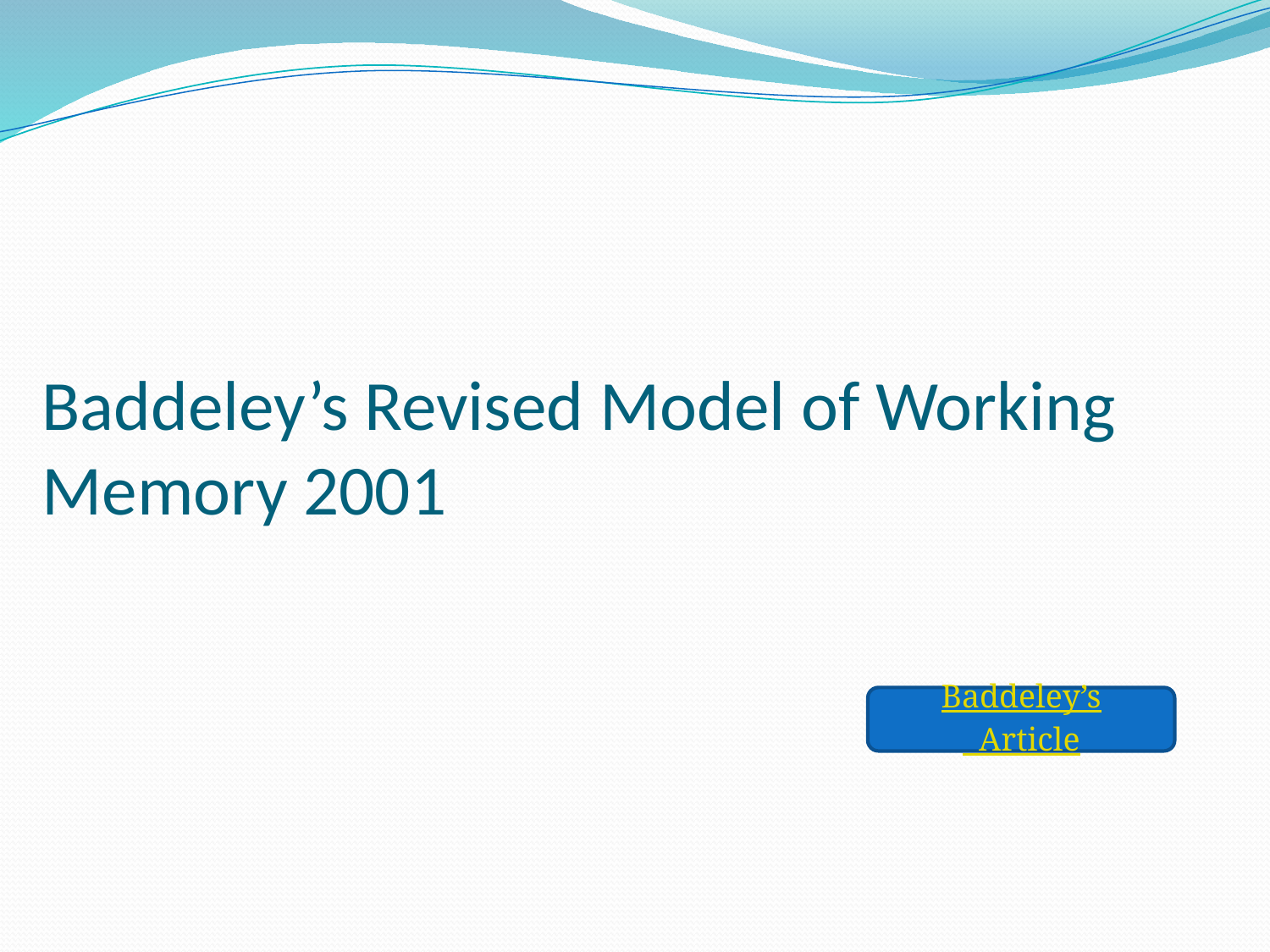

# Baddeley’s Revised Model of Working Memory 2001
Baddeley’s  Article